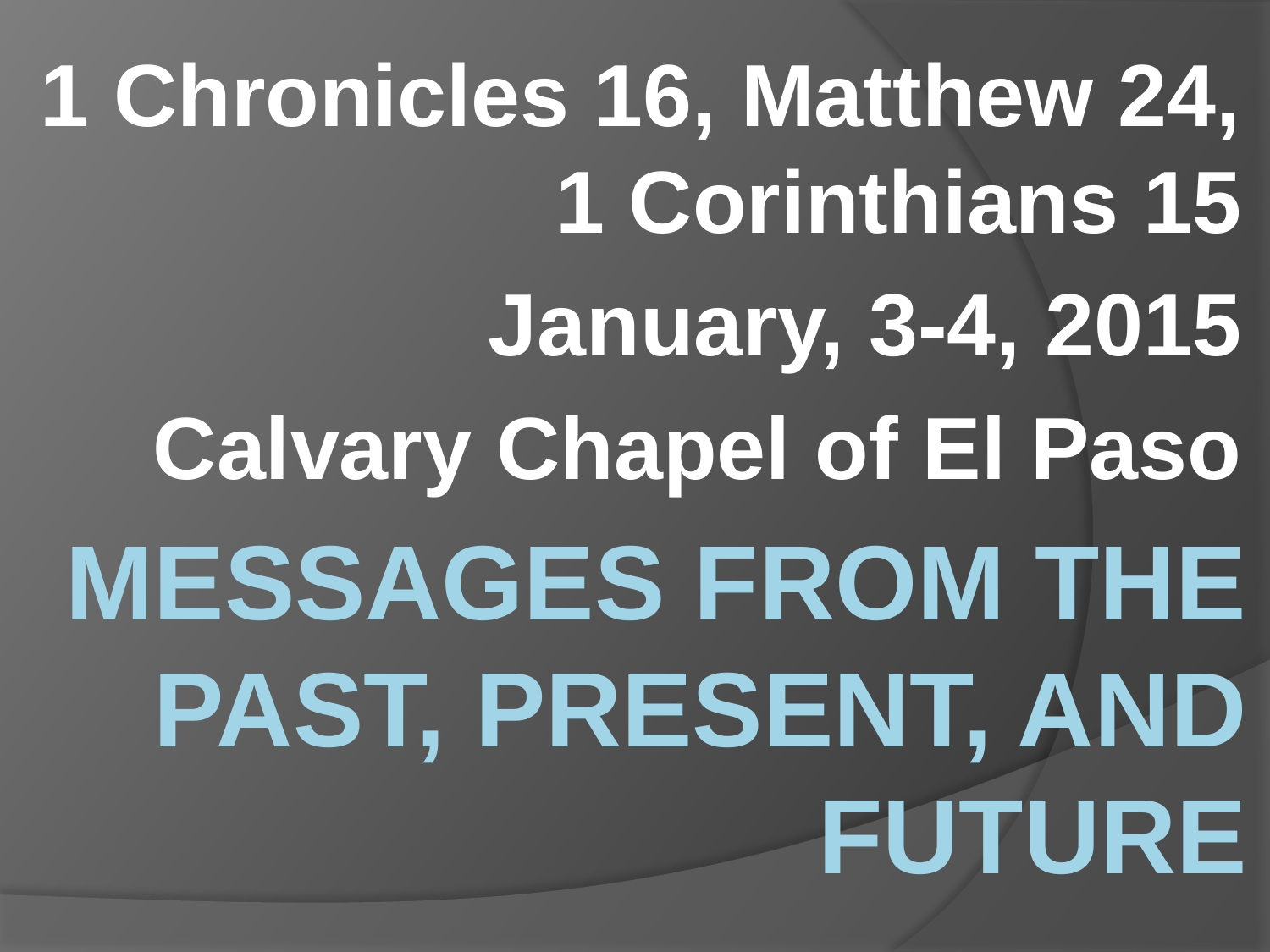

1 Chronicles 16, Matthew 24, 1 Corinthians 15
January, 3-4, 2015
Calvary Chapel of El Paso
# Messages from the Past, present, and future